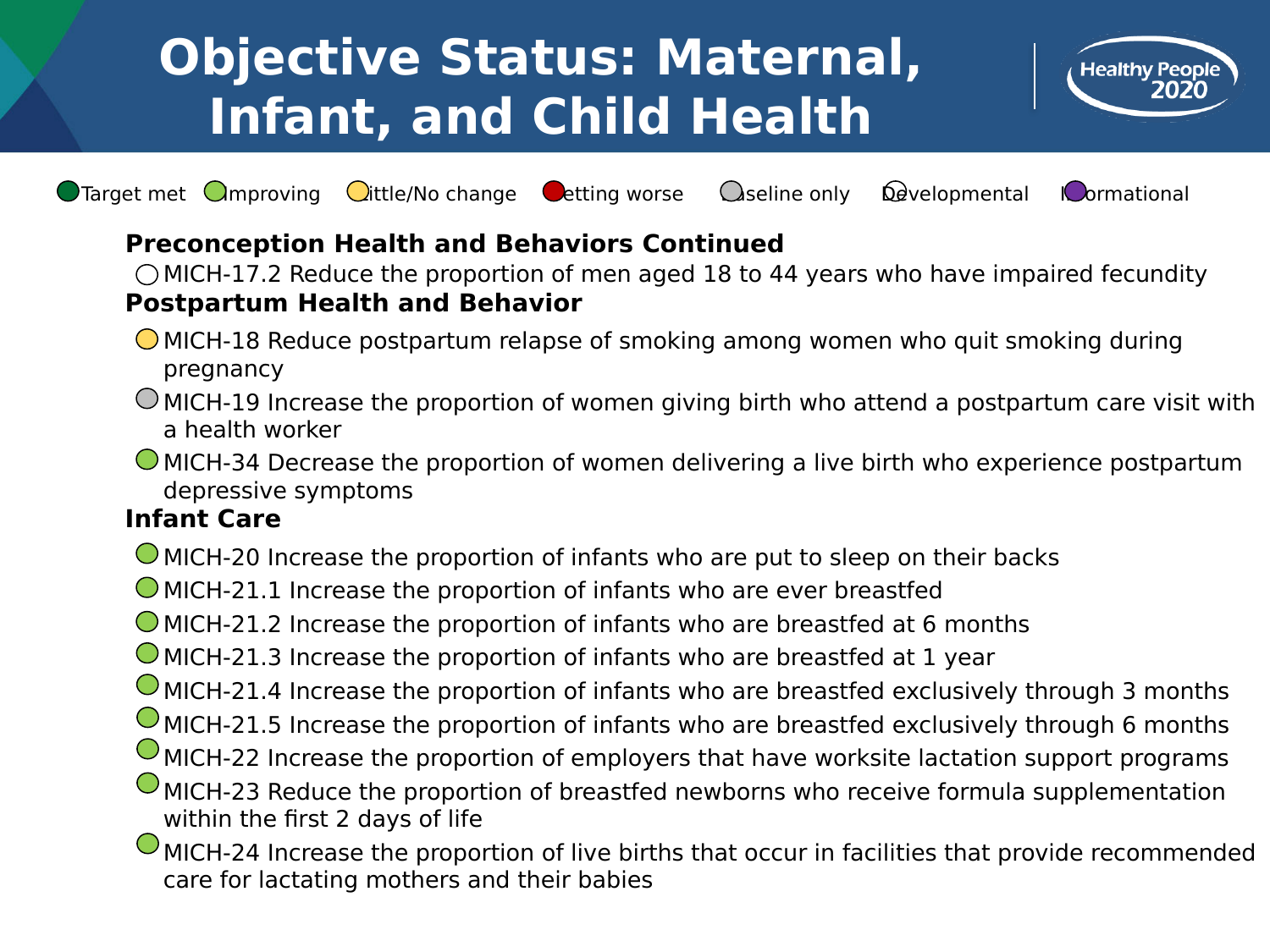

# Objective Status: Maternal, Infant, and Child Health
    Target met      Improving      Little/No change     Getting worse      Baseline only     Developmental     Informational

Preconception Health and Behaviors Continued
MICH-17.2 Reduce the proportion of men aged 18 to 44 years who have impaired fecundity

MICH-18 Reduce postpartum relapse of smoking among women who quit smoking during pregnancy
MICH-19 Increase the proportion of women giving birth who attend a postpartum care visit with a health worker
MICH-34 Decrease the proportion of women delivering a live birth who experience postpartum depressive symptoms

MICH-20 Increase the proportion of infants who are put to sleep on their backs
MICH-21.1 Increase the proportion of infants who are ever breastfed
MICH-21.2 Increase the proportion of infants who are breastfed at 6 months
MICH-21.3 Increase the proportion of infants who are breastfed at 1 year
MICH-21.4 Increase the proportion of infants who are breastfed exclusively through 3 months
MICH-21.5 Increase the proportion of infants who are breastfed exclusively through 6 months
MICH-22 Increase the proportion of employers that have worksite lactation support programs
MICH-23 Reduce the proportion of breastfed newborns who receive formula supplementation within the first 2 days of life
MICH-24 Increase the proportion of live births that occur in facilities that provide recommended care for lactating mothers and their babies

Postpartum Health and Behavior

Infant Care